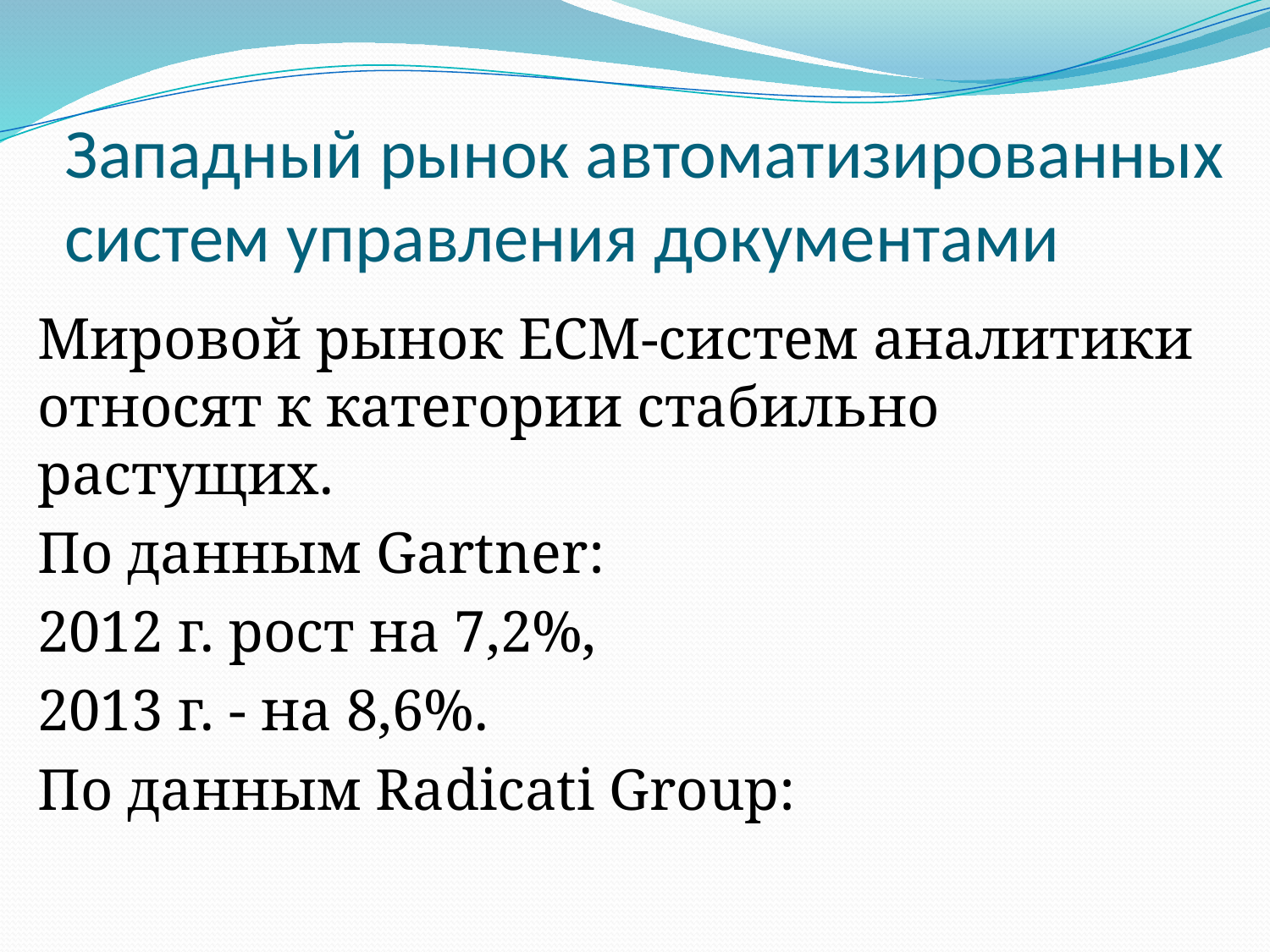

# Западный рынок автоматизированных систем управления документами
Мировой рынок ECM-систем аналитики относят к категории стабильно растущих.
По данным Gartner:
2012 г. рост на 7,2%,
2013 г. - на 8,6%.
По данным Radicati Group: